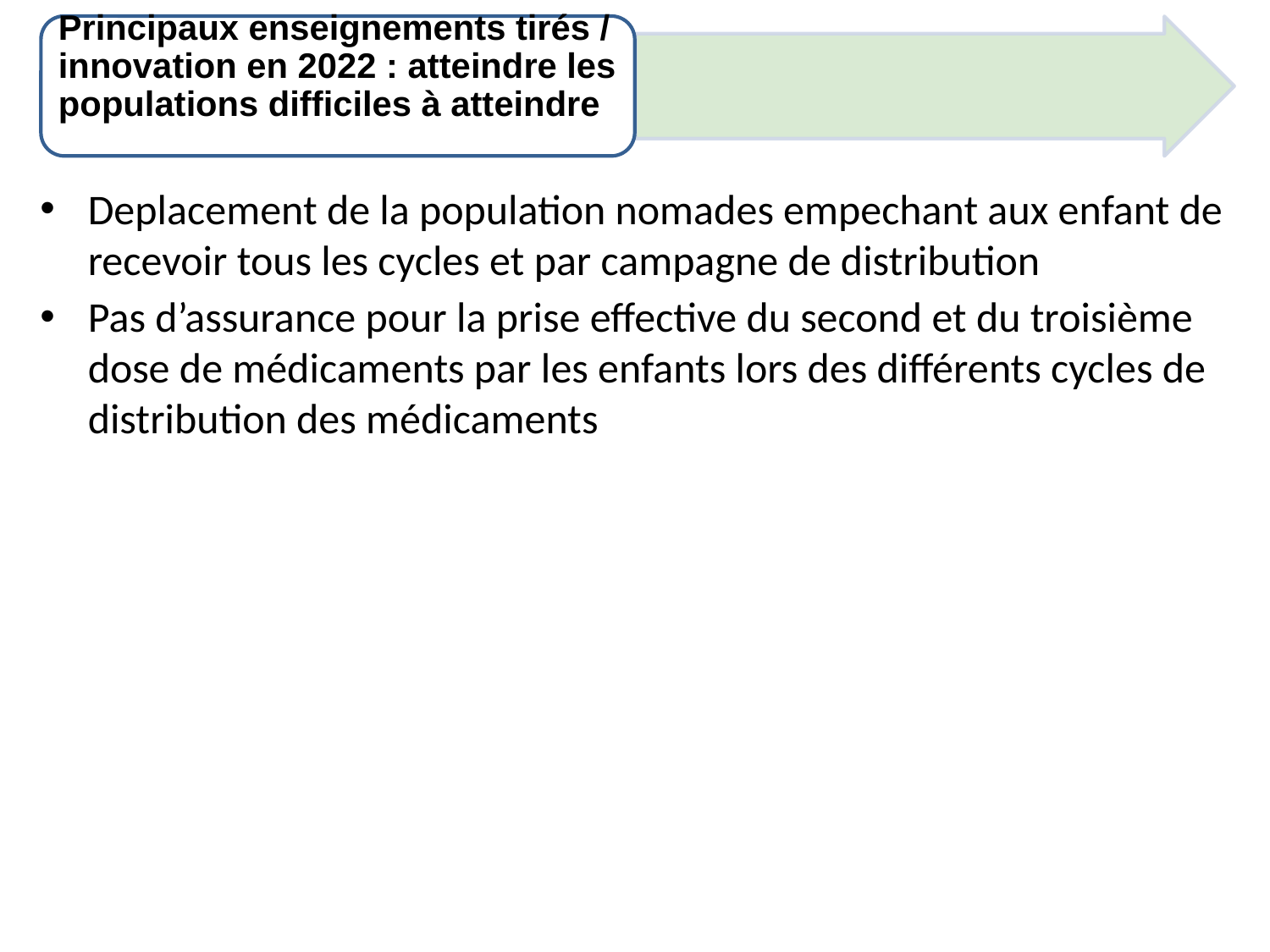

Principaux enseignements tirés / innovation en 2022 : atteindre les populations difficiles à atteindre
Deplacement de la population nomades empechant aux enfant de recevoir tous les cycles et par campagne de distribution
Pas d’assurance pour la prise effective du second et du troisième dose de médicaments par les enfants lors des différents cycles de distribution des médicaments